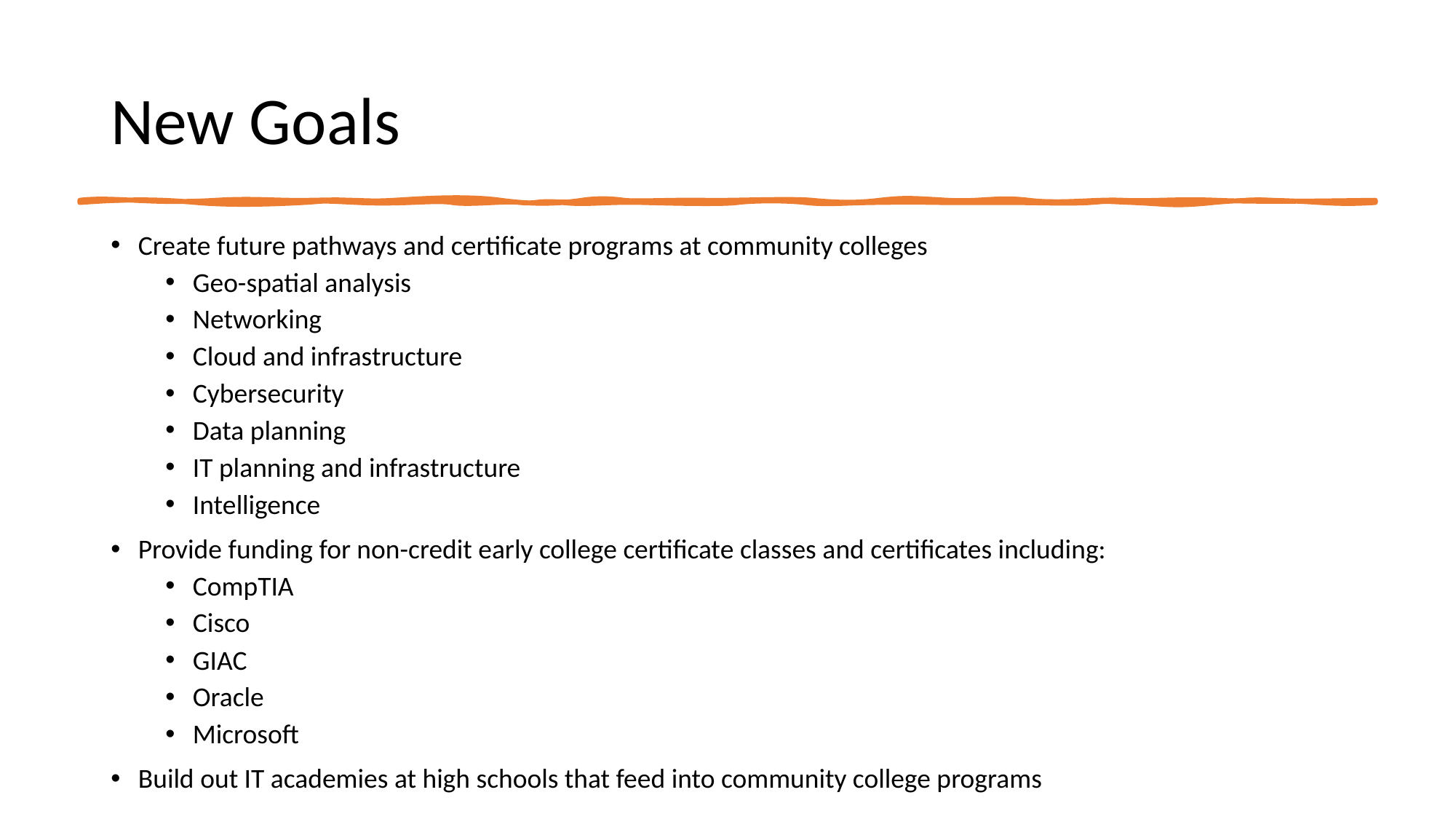

# New Goals

Create future pathways and certificate programs at community colleges
Geo-spatial analysis
Networking
Cloud and infrastructure
Cybersecurity
Data planning
IT planning and infrastructure
Intelligence
Provide funding for non-credit early college certificate classes and certificates including:
CompTIA
Cisco
GIAC
Oracle
Microsoft
Build out IT academies at high schools that feed into community college programs